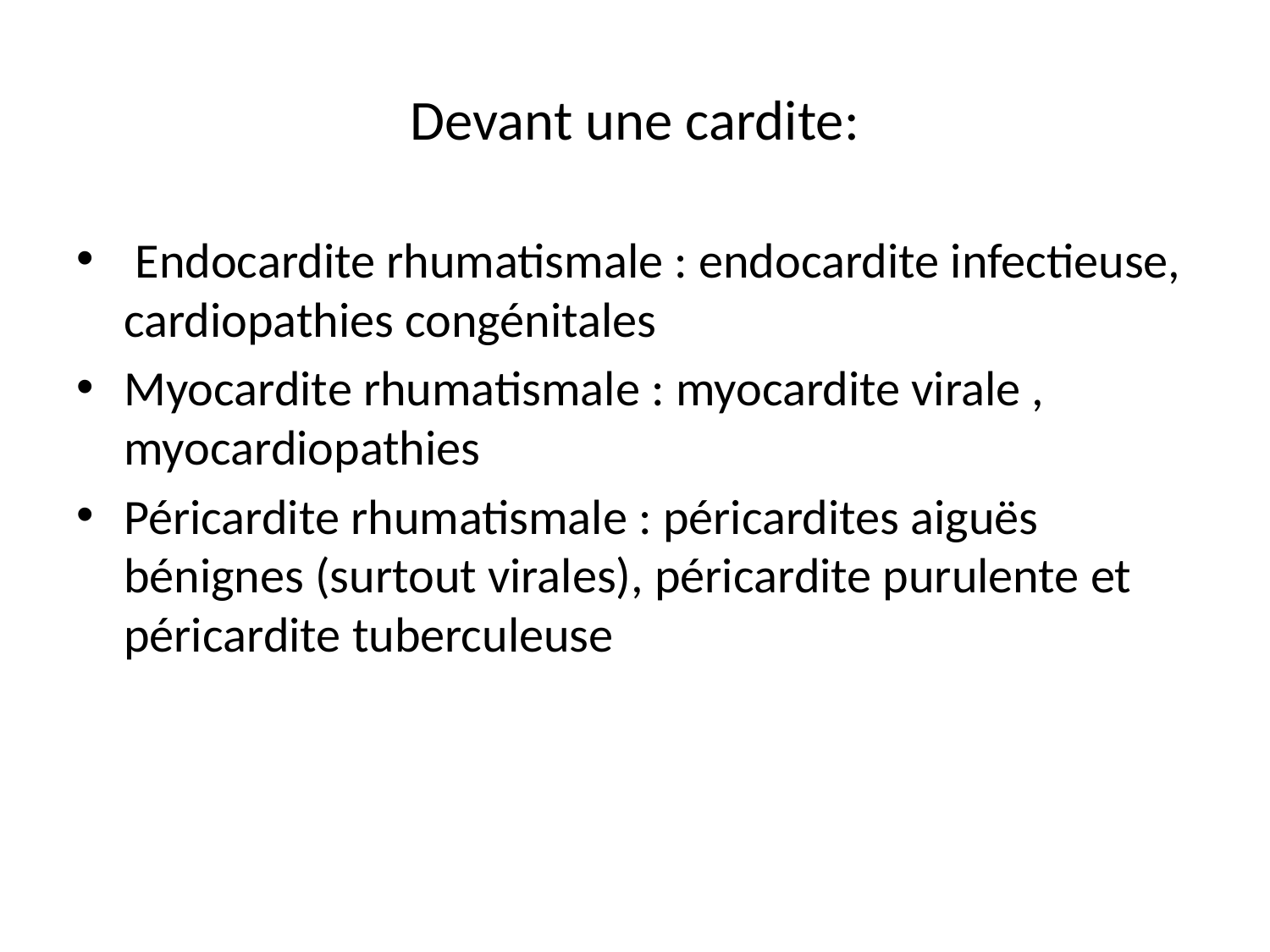

# Devant une cardite:
 Endocardite rhumatismale : endocardite infectieuse, cardiopathies congénitales
Myocardite rhumatismale : myocardite virale , myocardiopathies
Péricardite rhumatismale : péricardites aiguës bénignes (surtout virales), péricardite purulente et péricardite tuberculeuse